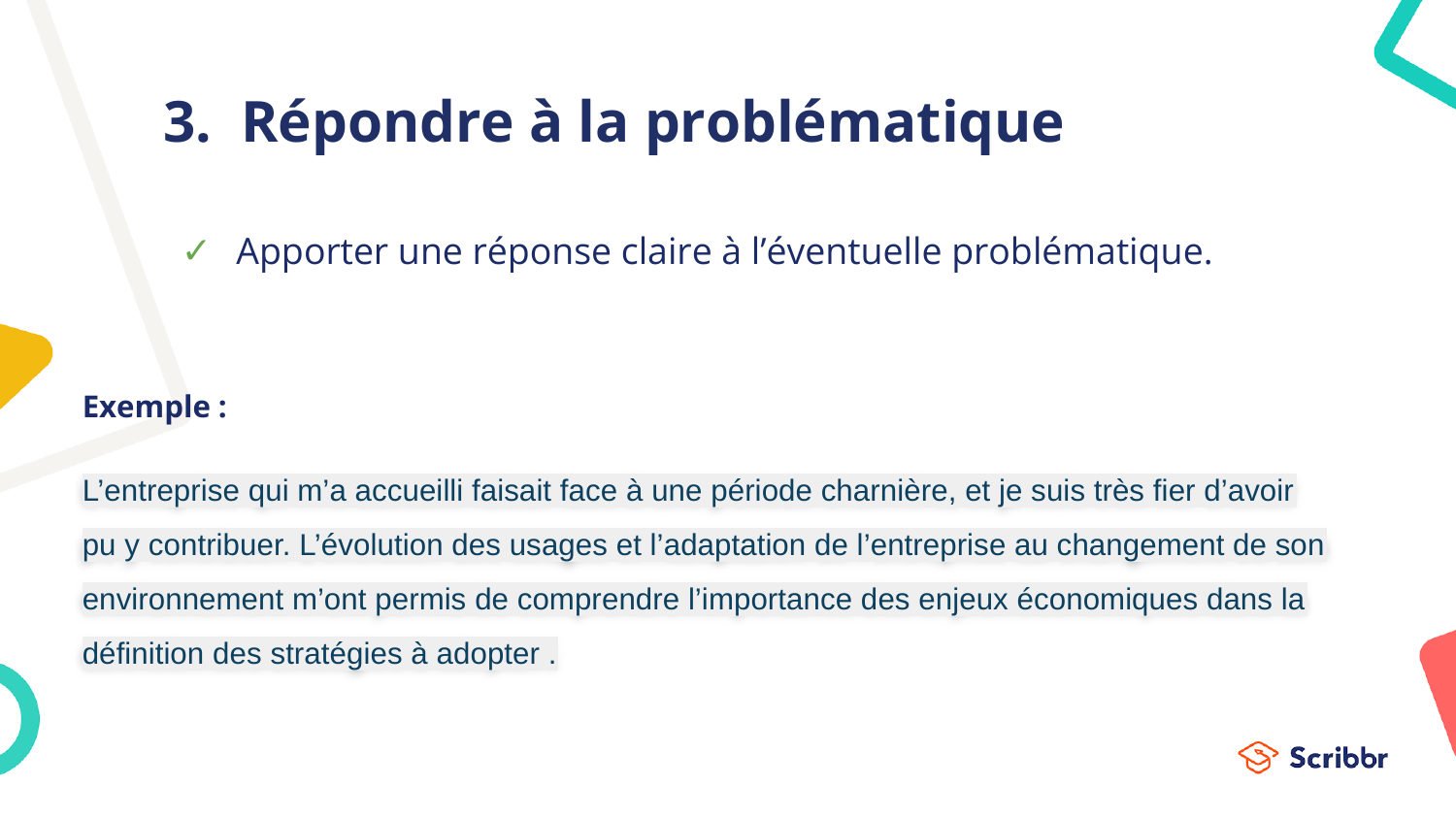

# 3.  Répondre à la problématique
Apporter une réponse claire à l’éventuelle problématique.
Exemple :
L’entreprise qui m’a accueilli faisait face à une période charnière, et je suis très fier d’avoir pu y contribuer. L’évolution des usages et l’adaptation de l’entreprise au changement de son environnement m’ont permis de comprendre l’importance des enjeux économiques dans la définition des stratégies à adopter .